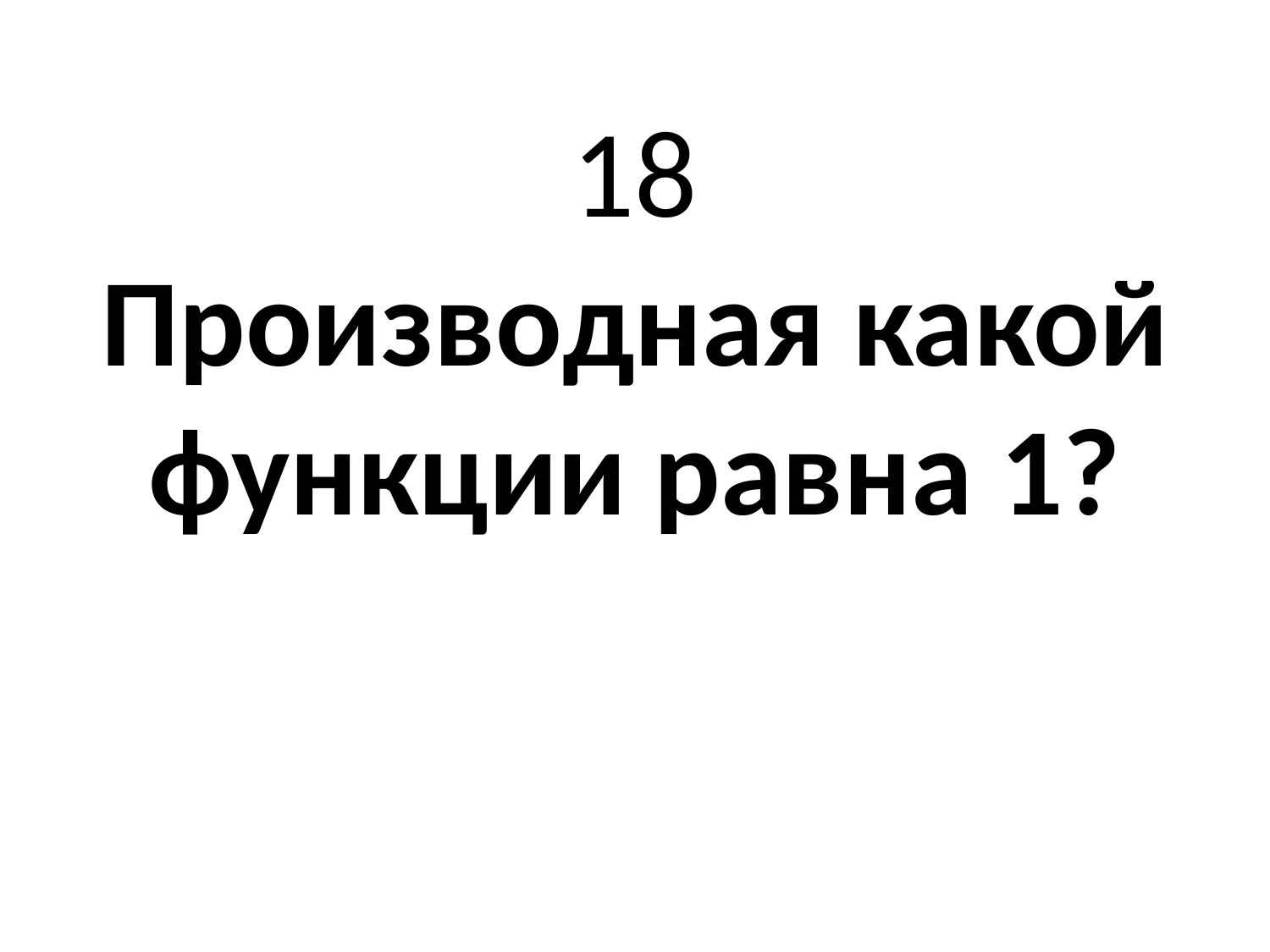

# 18 Производная какой функции равна 1?